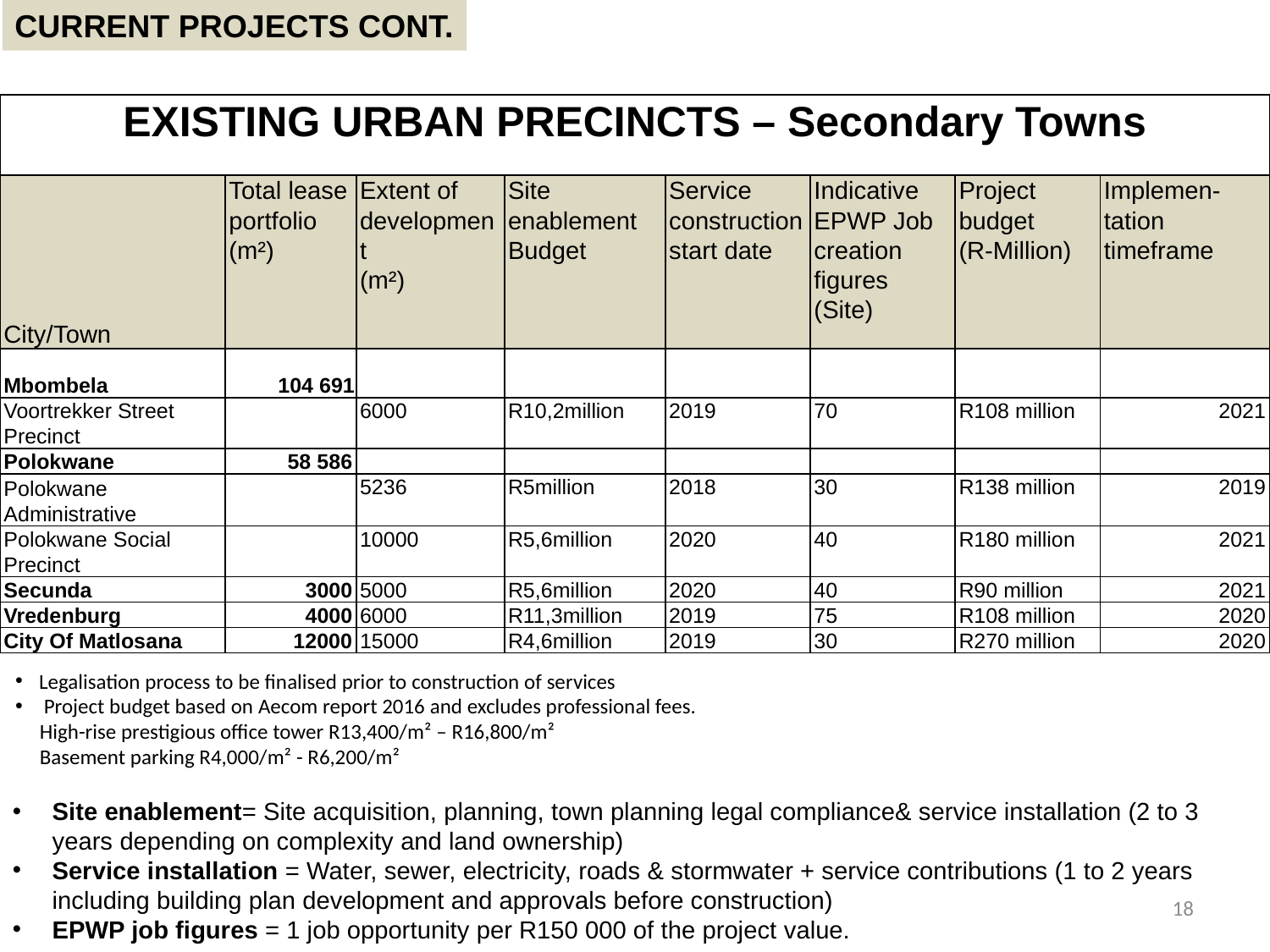

CURRENT PROJECTS CONT.
| EXISTING URBAN PRECINCTS – Secondary Towns |  |  |  |  |  |  |  |
| --- | --- | --- | --- | --- | --- | --- | --- |
| City/Town | Total lease portfolio (m²) | Extent of development (m²) | Site enablement Budget | Service construction start date | Indicative EPWP Job creation figures (Site) | Project budget (R-Million) | Implemen-tation timeframe |
| Mbombela | 104 691 |  |  |  |  |  |  |
| Voortrekker Street Precinct |  | 6000 | R10,2million | 2019 | 70 | R108 million | 2021 |
| Polokwane | 58 586 |  |  |  |  |  |  |
| Polokwane Administrative |  | 5236 | R5million | 2018 | 30 | R138 million | 2019 |
| Polokwane Social Precinct |  | 10000 | R5,6million | 2020 | 40 | R180 million | 2021 |
| Secunda | 3000 | 5000 | R5,6million | 2020 | 40 | R90 million | 2021 |
| Vredenburg | 4000 | 6000 | R11,3million | 2019 | 75 | R108 million | 2020 |
| City Of Matlosana | 12000 | 15000 | R4,6million | 2019 | 30 | R270 million | 2020 |
Legalisation process to be finalised prior to construction of services
 Project budget based on Aecom report 2016 and excludes professional fees.
     High-rise prestigious office tower R13,400/m² – R16,800/m²
     Basement parking R4,000/m² - R6,200/m²

Site enablement= Site acquisition, planning, town planning legal compliance& service installation (2 to 3 years depending on complexity and land ownership)
Service installation = Water, sewer, electricity, roads & stormwater + service contributions (1 to 2 years including building plan development and approvals before construction)
EPWP job figures = 1 job opportunity per R150 000 of the project value.
18